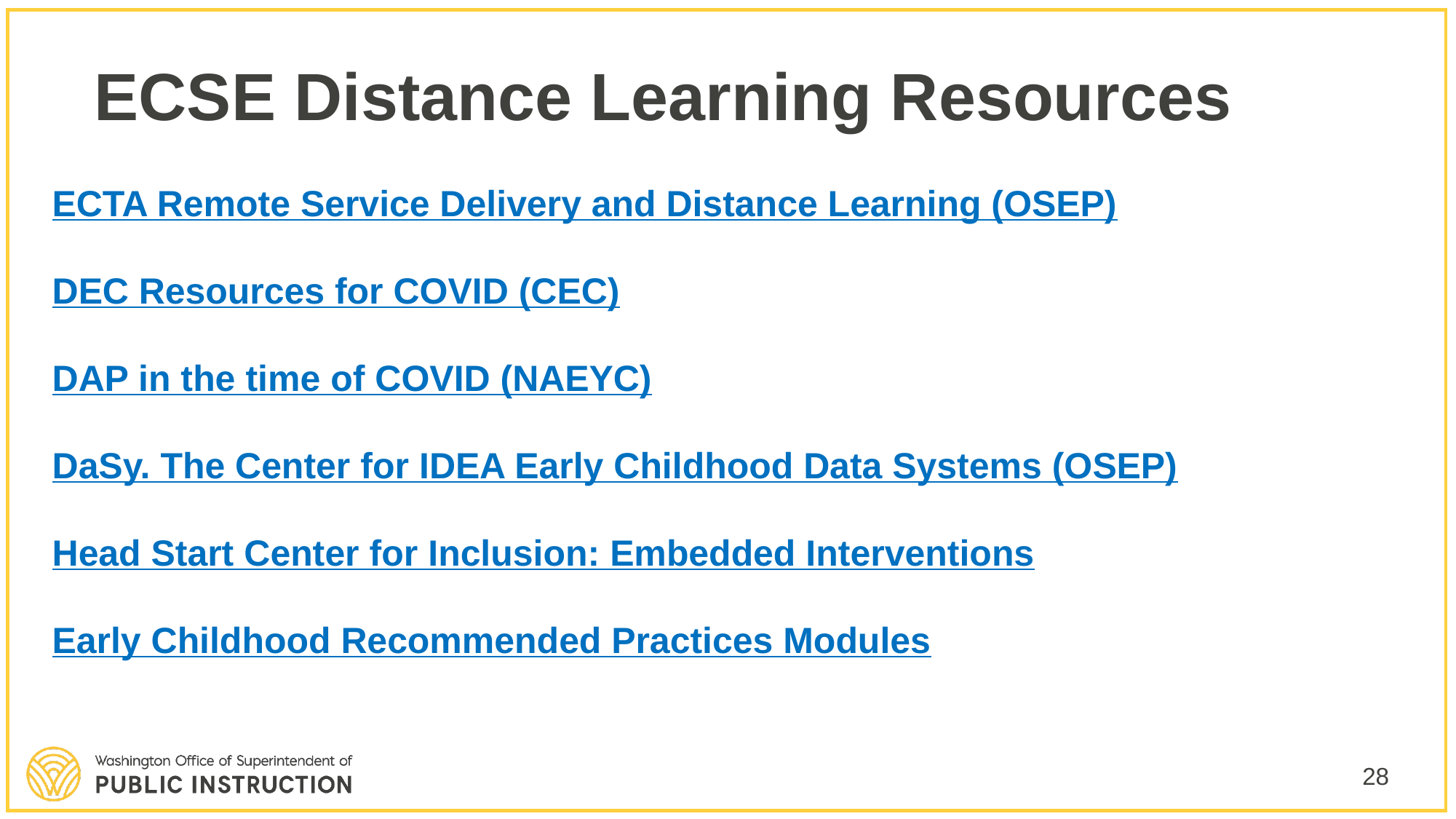

# ECSE Distance Learning Resources
ECTA Remote Service Delivery and Distance Learning (OSEP)
DEC Resources for COVID (CEC)
DAP in the time of COVID (NAEYC)
DaSy. The Center for IDEA Early Childhood Data Systems (OSEP)
Head Start Center for Inclusion: Embedded Interventions

Early Childhood Recommended Practices Modules

28